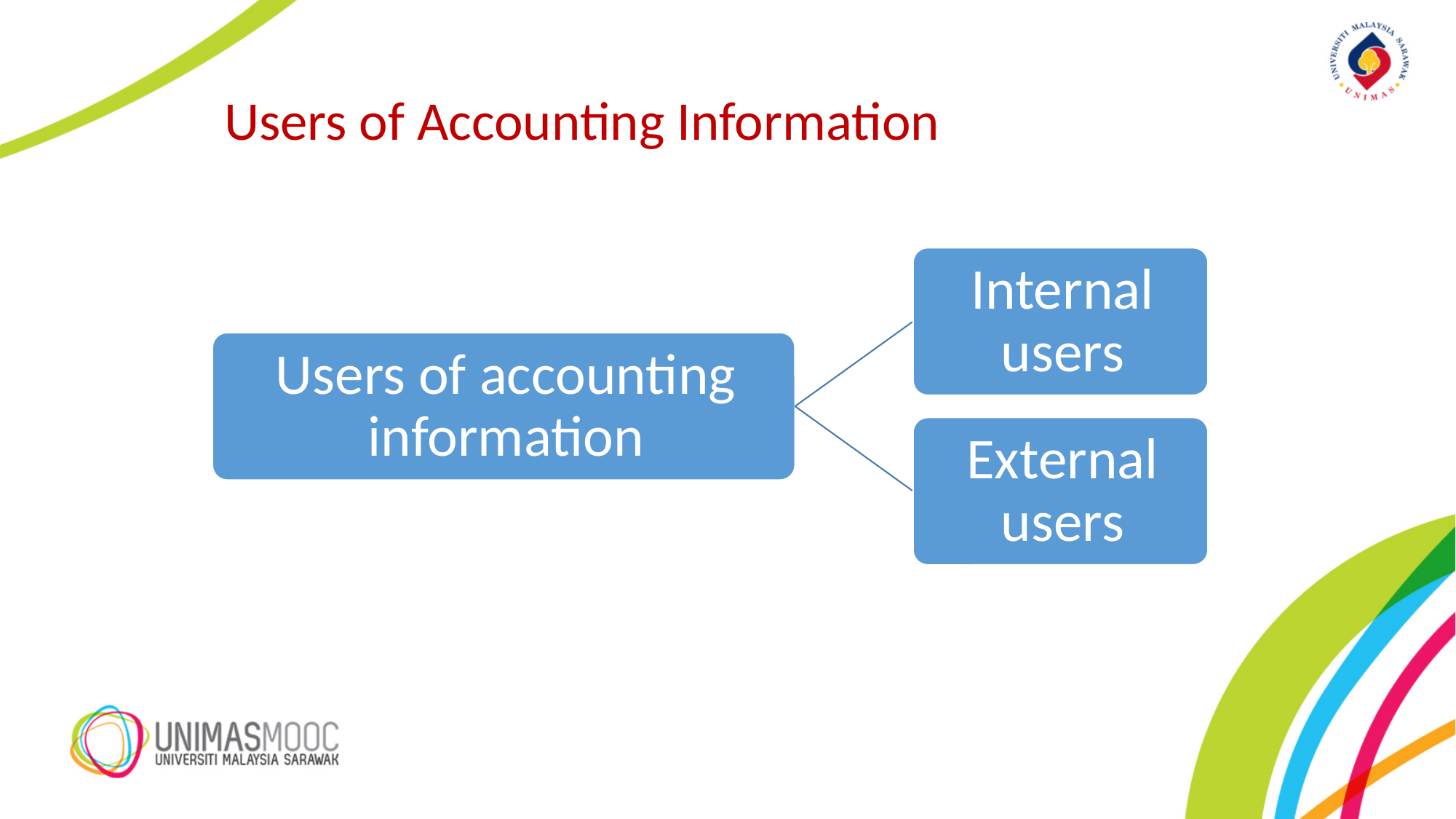

# Users of Accounting Information
Users of accounting information

Internal users

External users